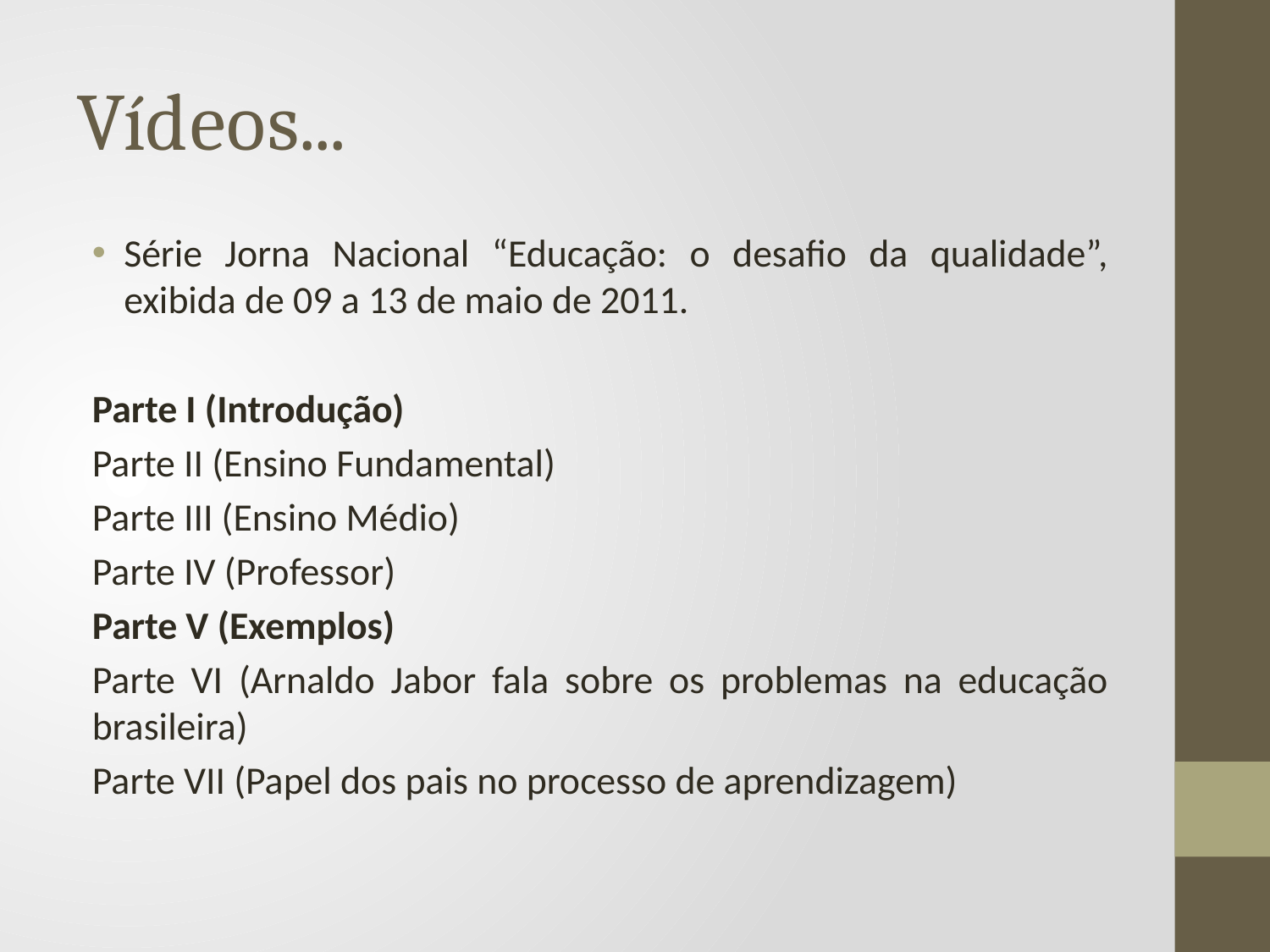

# Vídeos...
Série Jorna Nacional “Educação: o desafio da qualidade”, exibida de 09 a 13 de maio de 2011.

Parte I (Introdução)
Parte II (Ensino Fundamental)
Parte III (Ensino Médio)
Parte IV (Professor)
Parte V (Exemplos)
Parte VI (Arnaldo Jabor fala sobre os problemas na educação brasileira)
Parte VII (Papel dos pais no processo de aprendizagem)